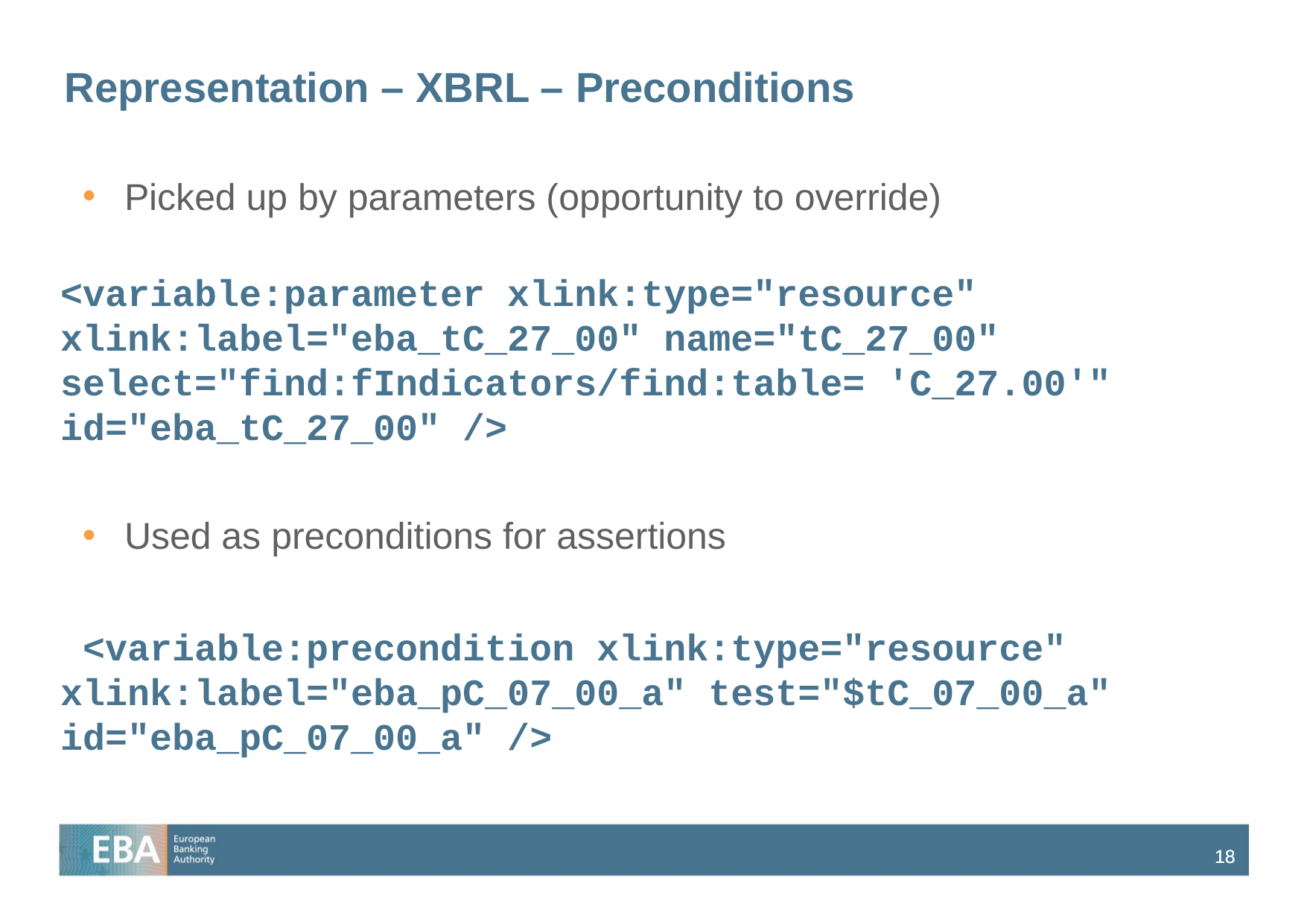

# Representation – XBRL – Preconditions
Picked up by parameters (opportunity to override)

<variable:parameter xlink:type="resource" xlink:label="eba_tC_27_00" name="tC_27_00" select="find:fIndicators/find:table= 'C_27.00'" id="eba_tC_27_00" />

Used as preconditions for assertions

 <variable:precondition xlink:type="resource" xlink:label="eba_pC_07_00_a" test="$tC_07_00_a" id="eba_pC_07_00_a" />